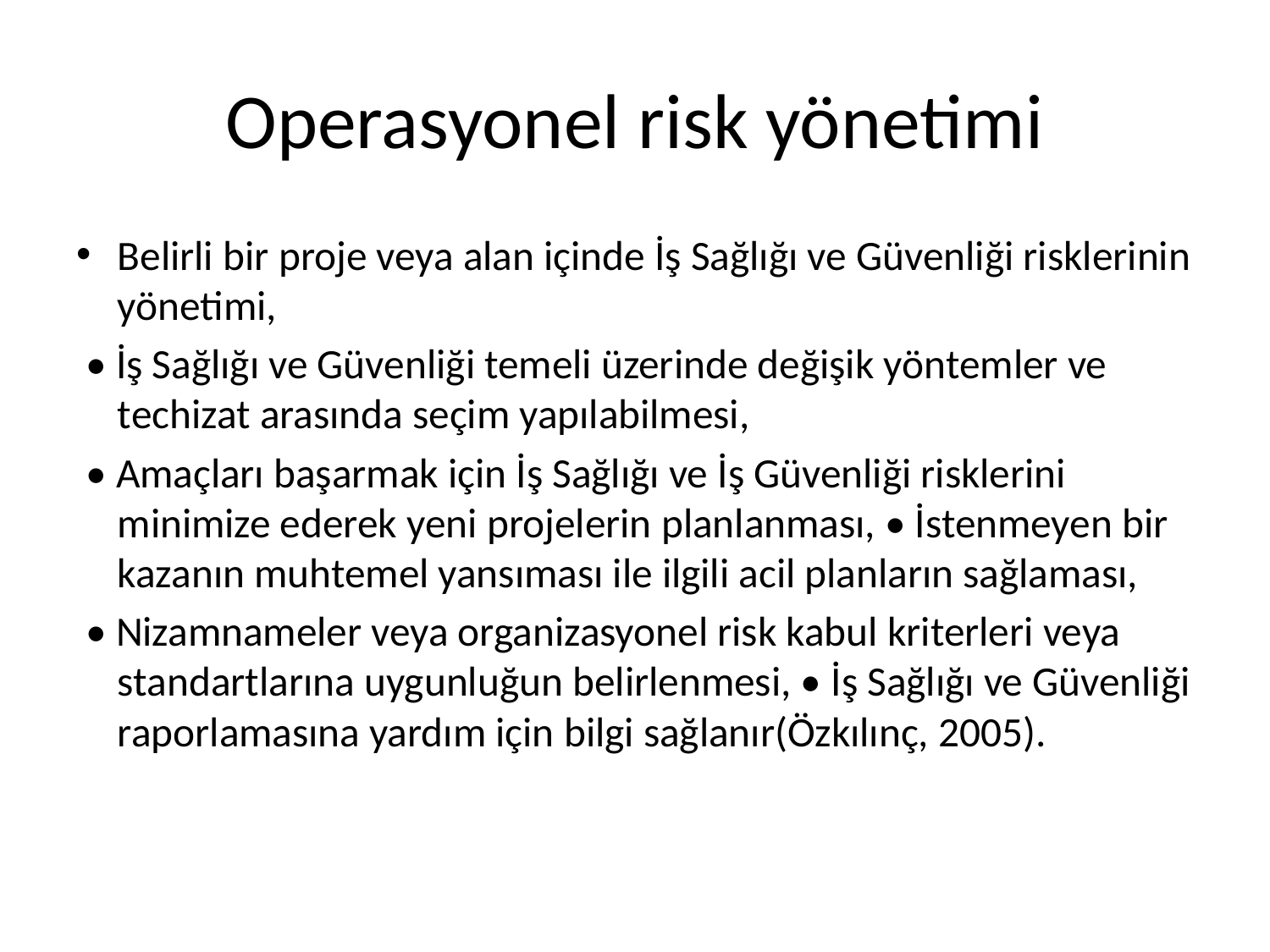

# Operasyonel risk yönetimi
Belirli bir proje veya alan içinde İş Sağlığı ve Güvenliği risklerinin yönetimi,
 • İş Sağlığı ve Güvenliği temeli üzerinde değişik yöntemler ve techizat arasında seçim yapılabilmesi,
 • Amaçları başarmak için İş Sağlığı ve İş Güvenliği risklerini minimize ederek yeni projelerin planlanması, • İstenmeyen bir kazanın muhtemel yansıması ile ilgili acil planların sağlaması,
 • Nizamnameler veya organizasyonel risk kabul kriterleri veya standartlarına uygunluğun belirlenmesi, • İş Sağlığı ve Güvenliği raporlamasına yardım için bilgi sağlanır(Özkılınç, 2005).